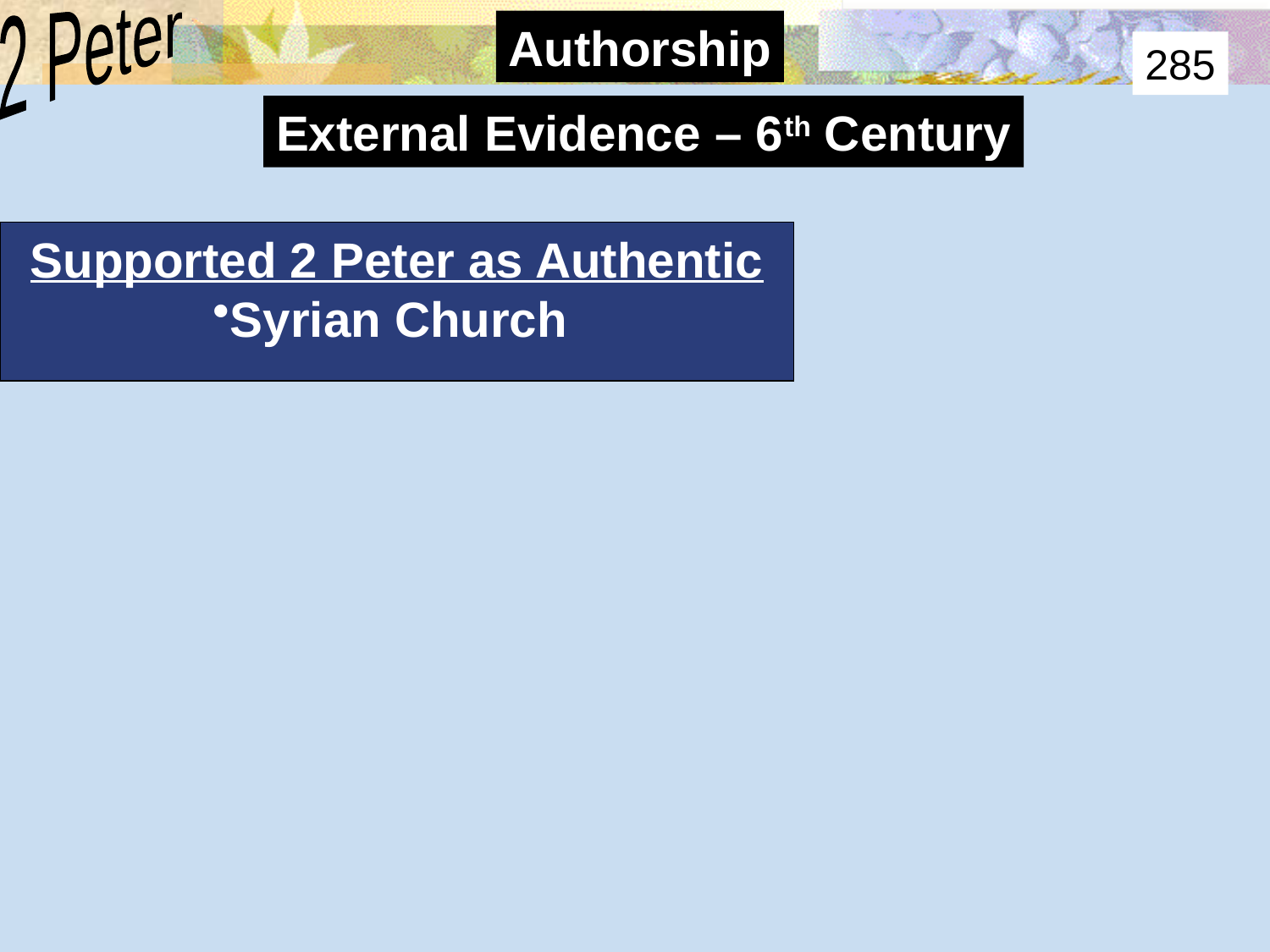

Authorship – External Evidence 4
2 Peter
Authorship
285

External Evidence – 6th Century
Supported 2 Peter as Authentic
Syrian Church